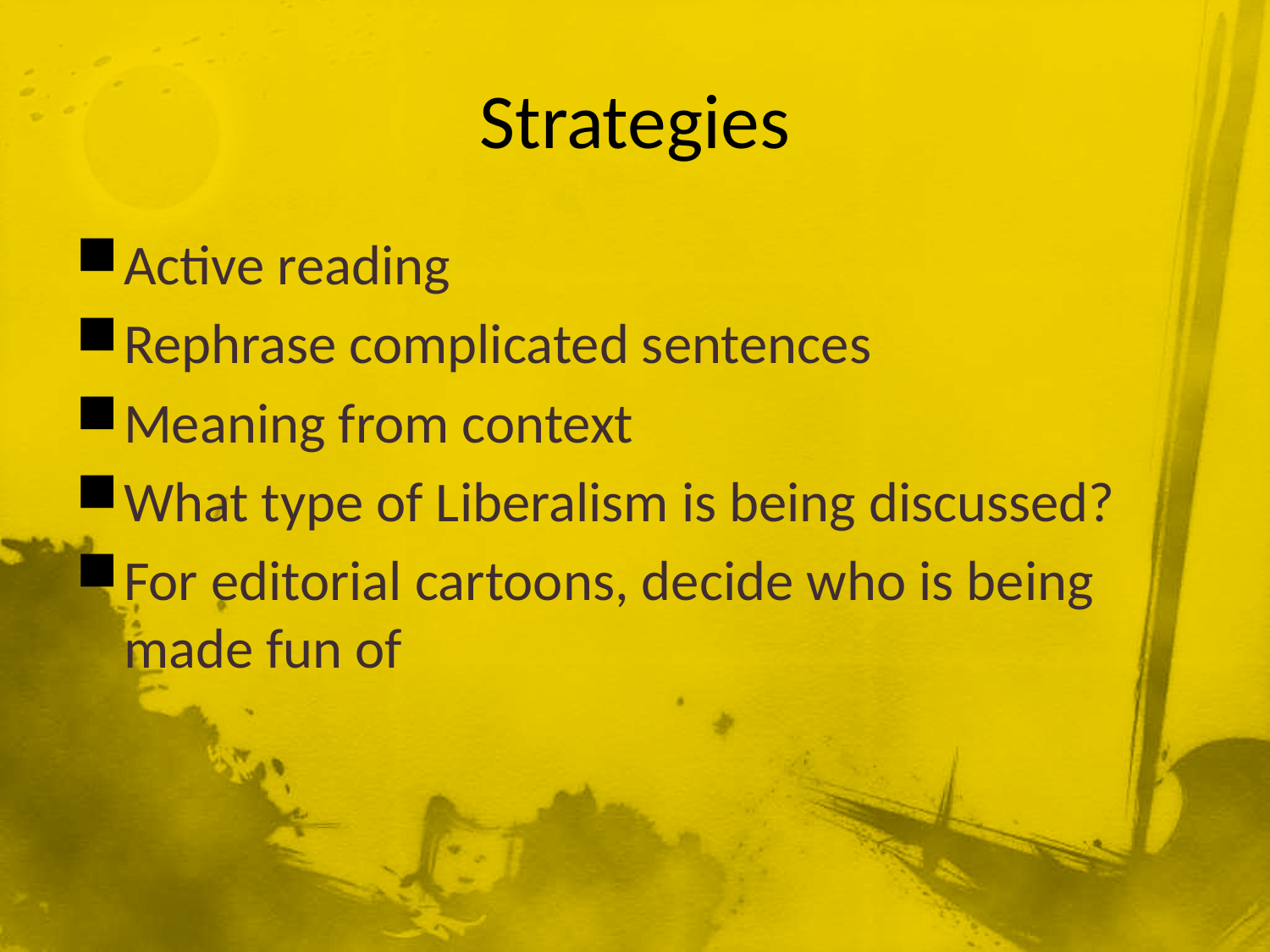

# Strategies
Active reading
Rephrase complicated sentences
Meaning from context
What type of Liberalism is being discussed?
For editorial cartoons, decide who is being made fun of